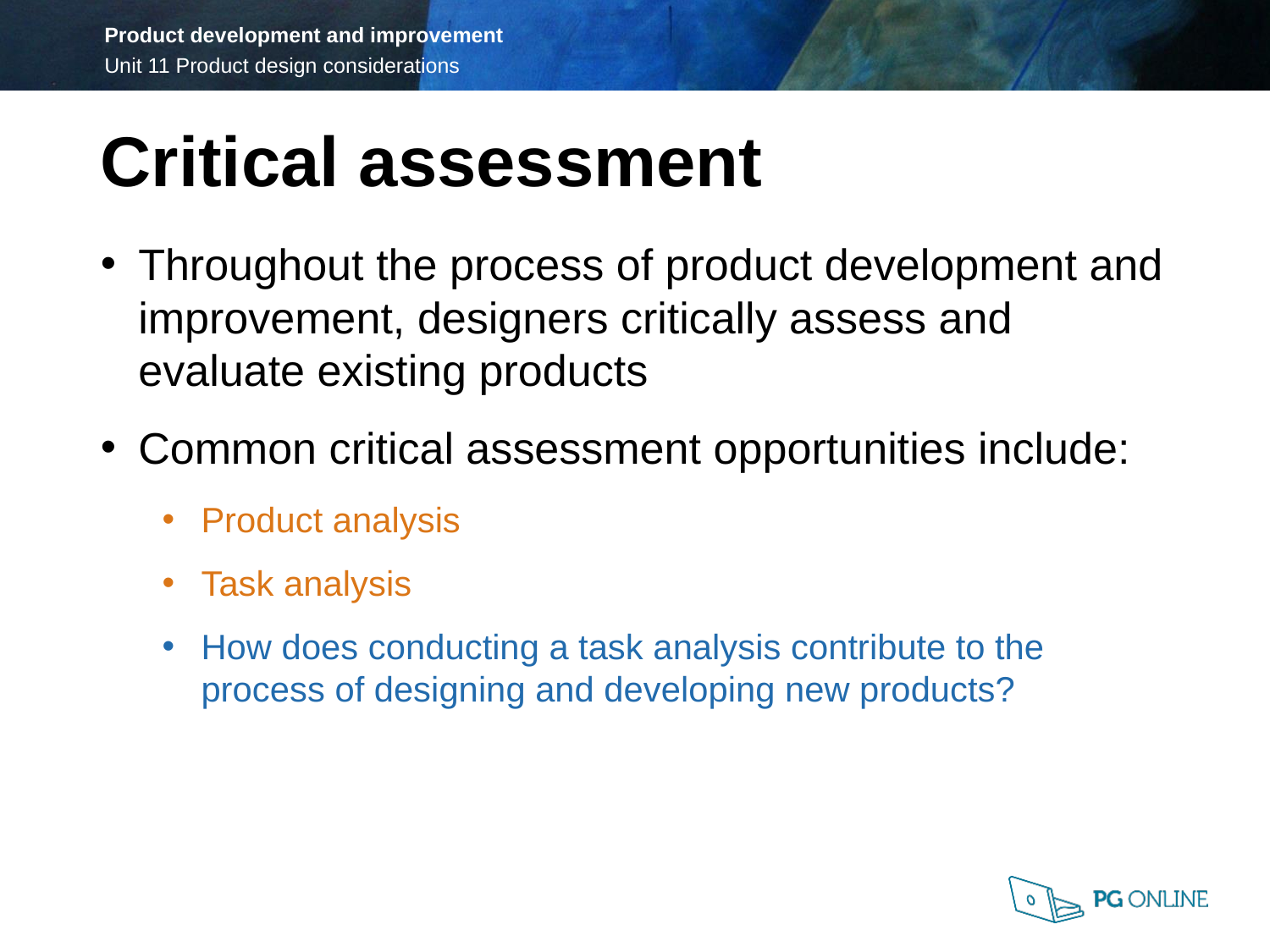

Critical assessment
Throughout the process of product development and improvement, designers critically assess and evaluate existing products
Common critical assessment opportunities include:
Product analysis
Task analysis
How does conducting a task analysis contribute to the
process of designing and developing new products?